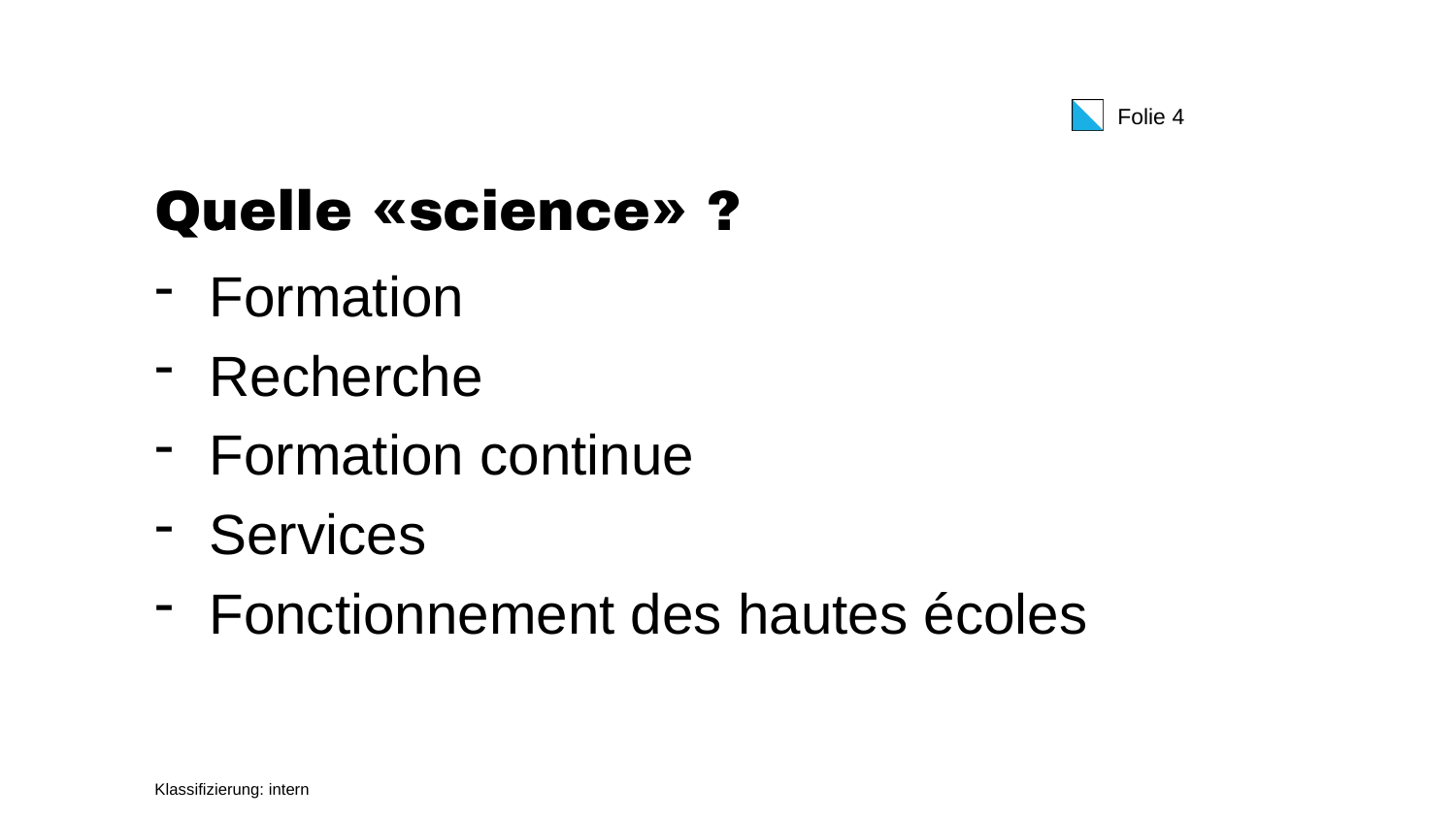

# Quelle «science» ?
Formation
Recherche
Formation continue
Services
Fonctionnement des hautes écoles